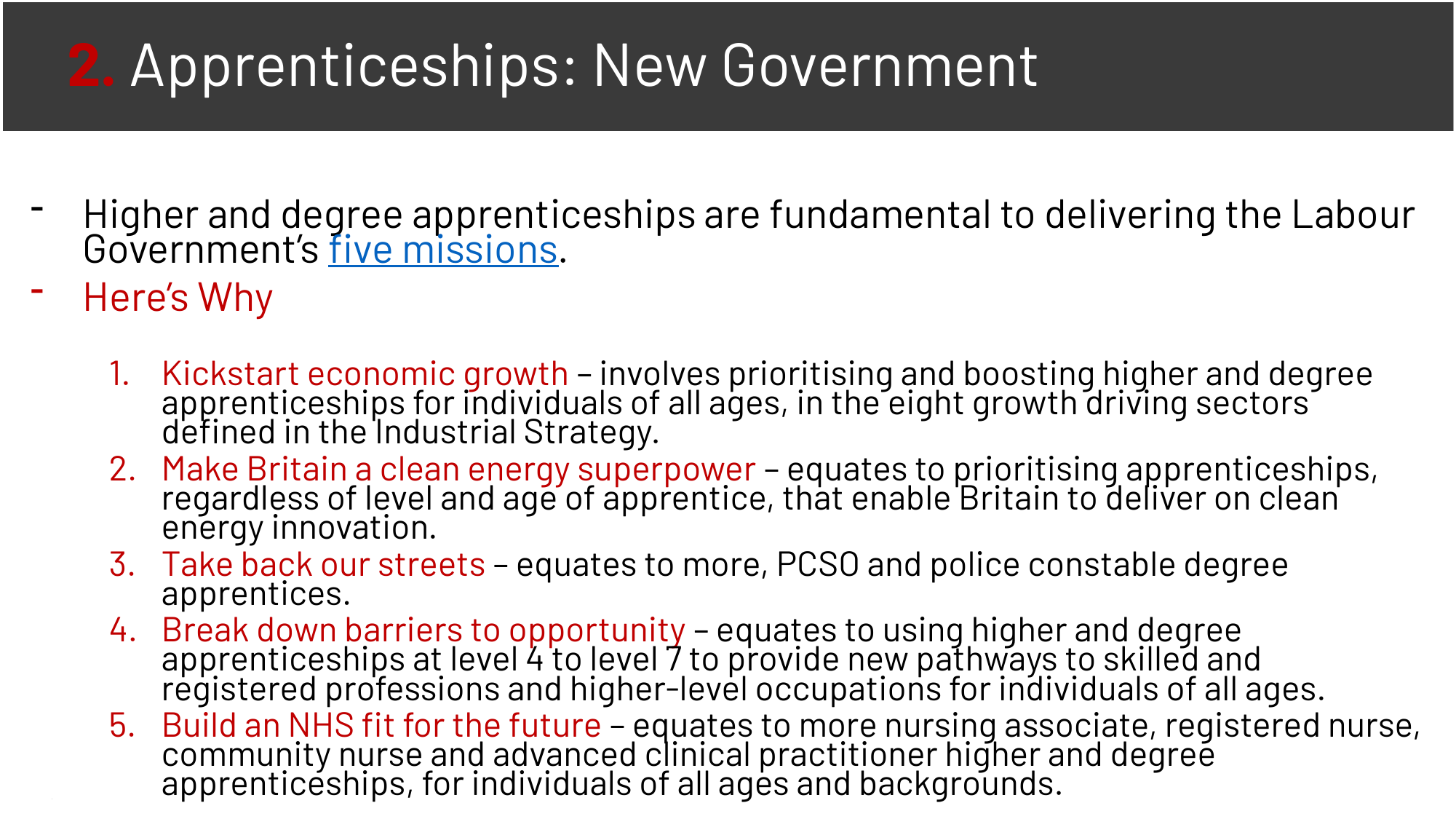

# 2. Apprenticeships: New Government

Higher and degree apprenticeships are fundamental to delivering the Labour Government’s five missions.
Here’s Why

Kickstart economic growth – involves prioritising and boosting higher and degree apprenticeships for individuals of all ages, in the eight growth driving sectors defined in the Industrial Strategy.
Make Britain a clean energy superpower – equates to prioritising apprenticeships, regardless of level and age of apprentice, that enable Britain to deliver on clean energy innovation.
Take back our streets – equates to more, PCSO and police constable degree apprentices.
Break down barriers to opportunity – equates to using higher and degree apprenticeships at level 4 to level 7 to provide new pathways to skilled and registered professions and higher-level occupations for individuals of all ages.
Build an NHS fit for the future – equates to more nursing associate, registered nurse, community nurse and advanced clinical practitioner higher and degree apprenticeships, for individuals of all ages and backgrounds.

Advocacy
Membership Services
Support on  quality
enhancements; policy, practice
and pedagogy; new technologies;
compliance and regulation.
Data and Research
Comprehensive data; research
reports;  concept papers;
Higher Education and Work-
based Learning journal.
Knowledge Networks
Sharing successful practices
through knowledge networks.

ATC Conference March 2025